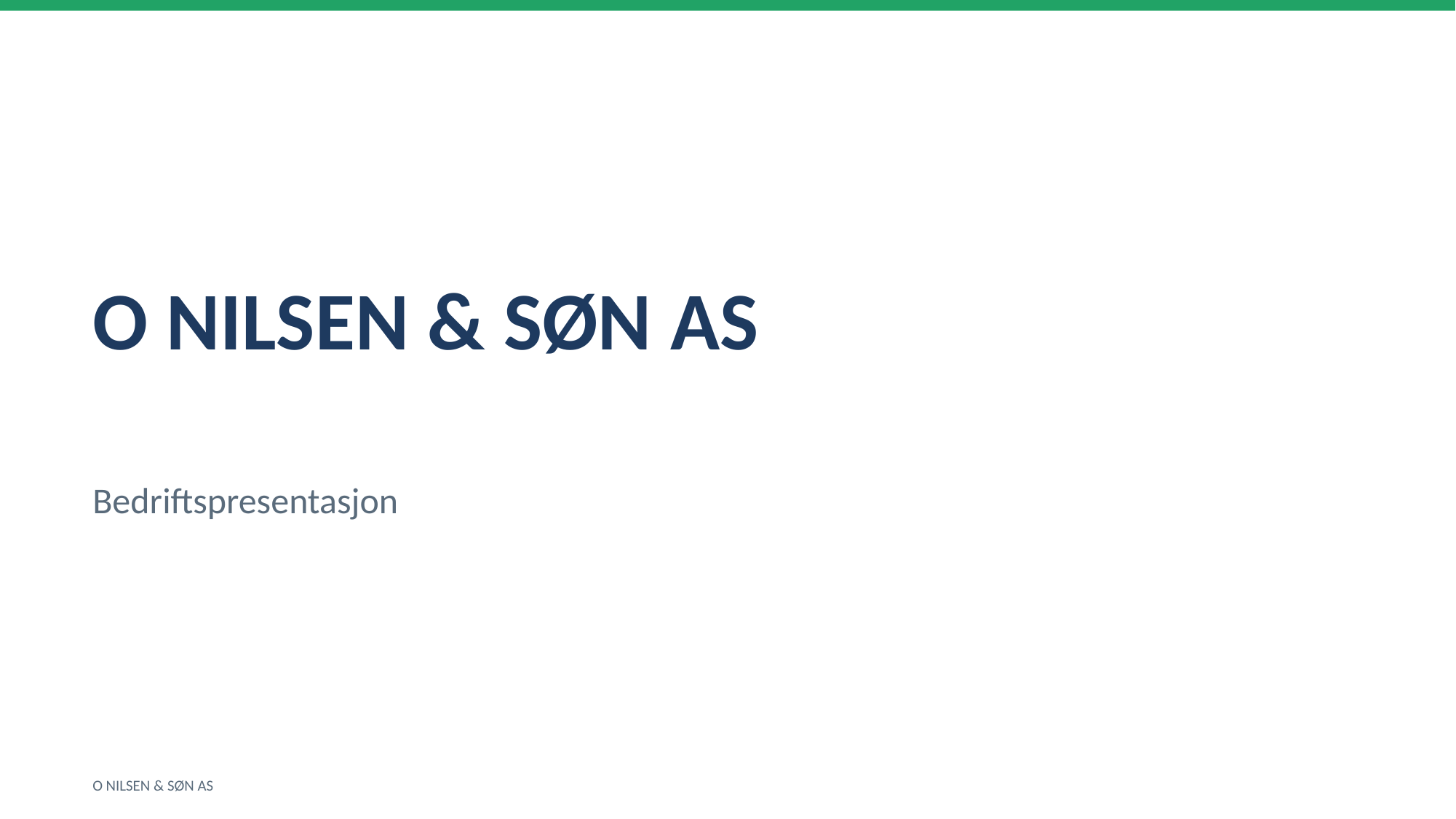

O NILSEN & SØN AS
Bedriftspresentasjon
O NILSEN & SØN AS